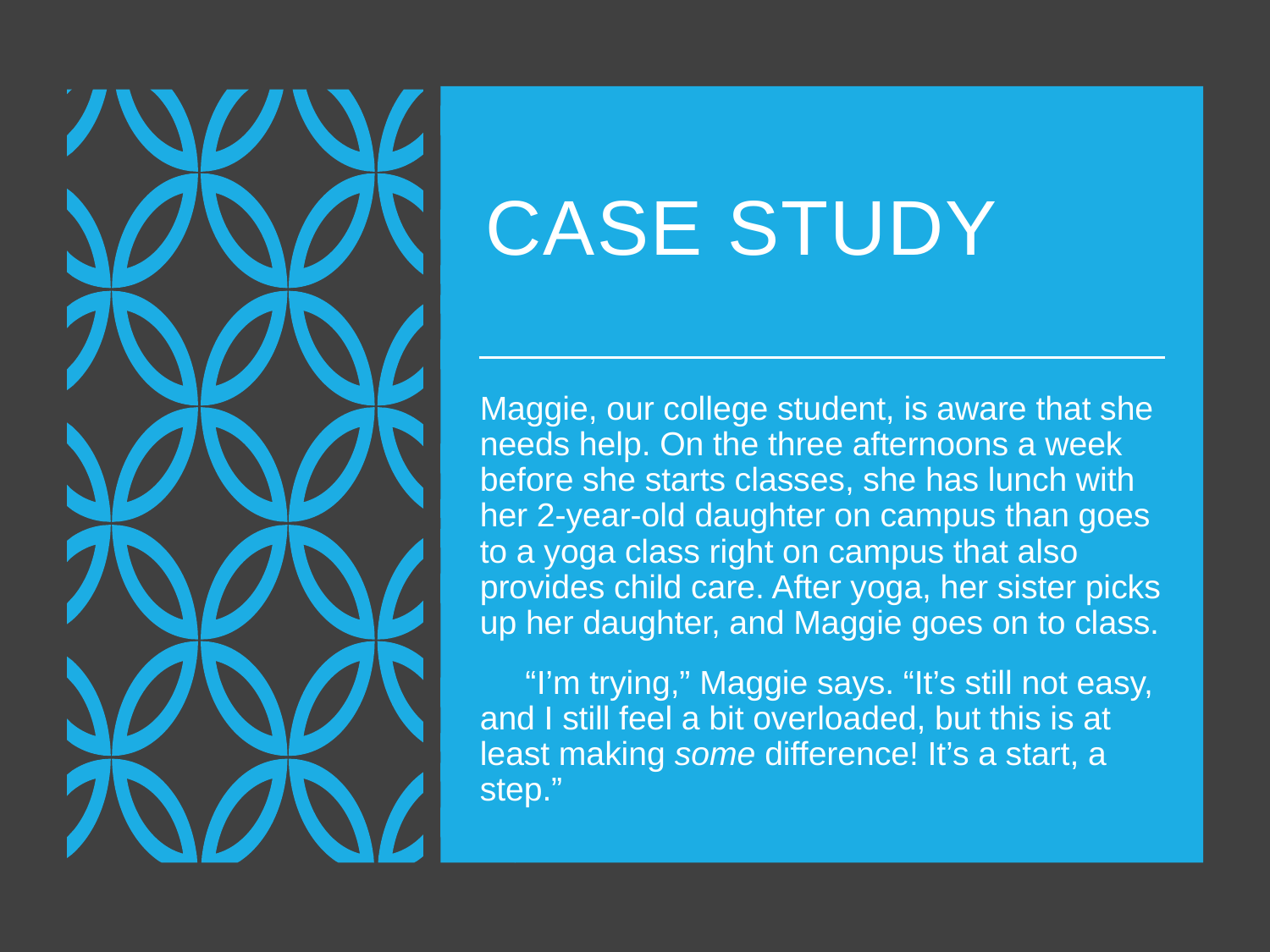

# Case Study

Maggie, our college student, is aware that she needs help. On the three afternoons a week before she starts classes, she has lunch with her 2-year-old daughter on campus than goes to a yoga class right on campus that also provides child care. After yoga, her sister picks up her daughter, and Maggie goes on to class.
     “I’m trying,” Maggie says. “It’s still not easy, and I still feel a bit overloaded, but this is at least making some difference! It’s a start, a step.”